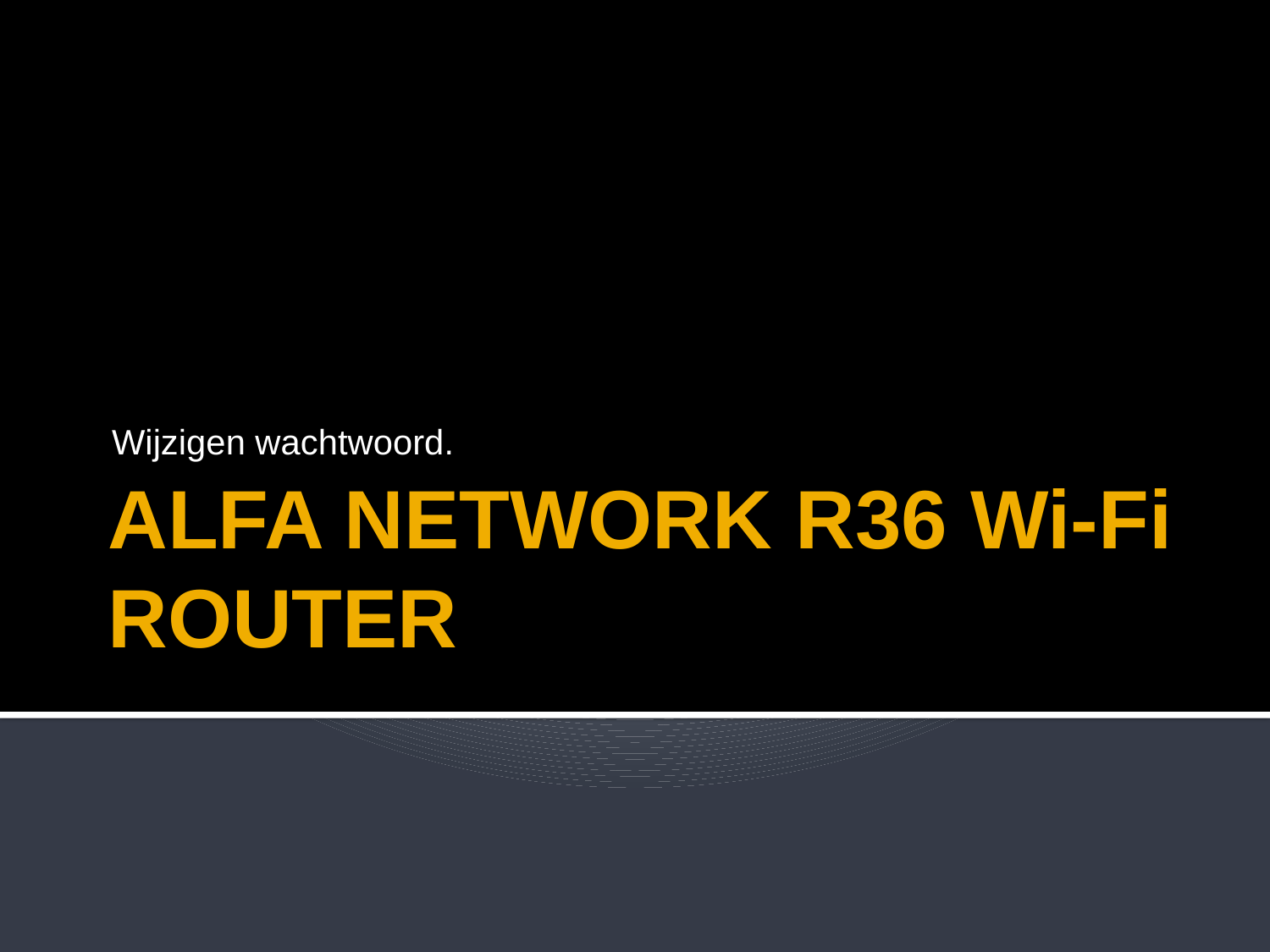

Wijzigen wachtwoord.
# ALFA NETWORK R36 Wi-Fi ROUTER